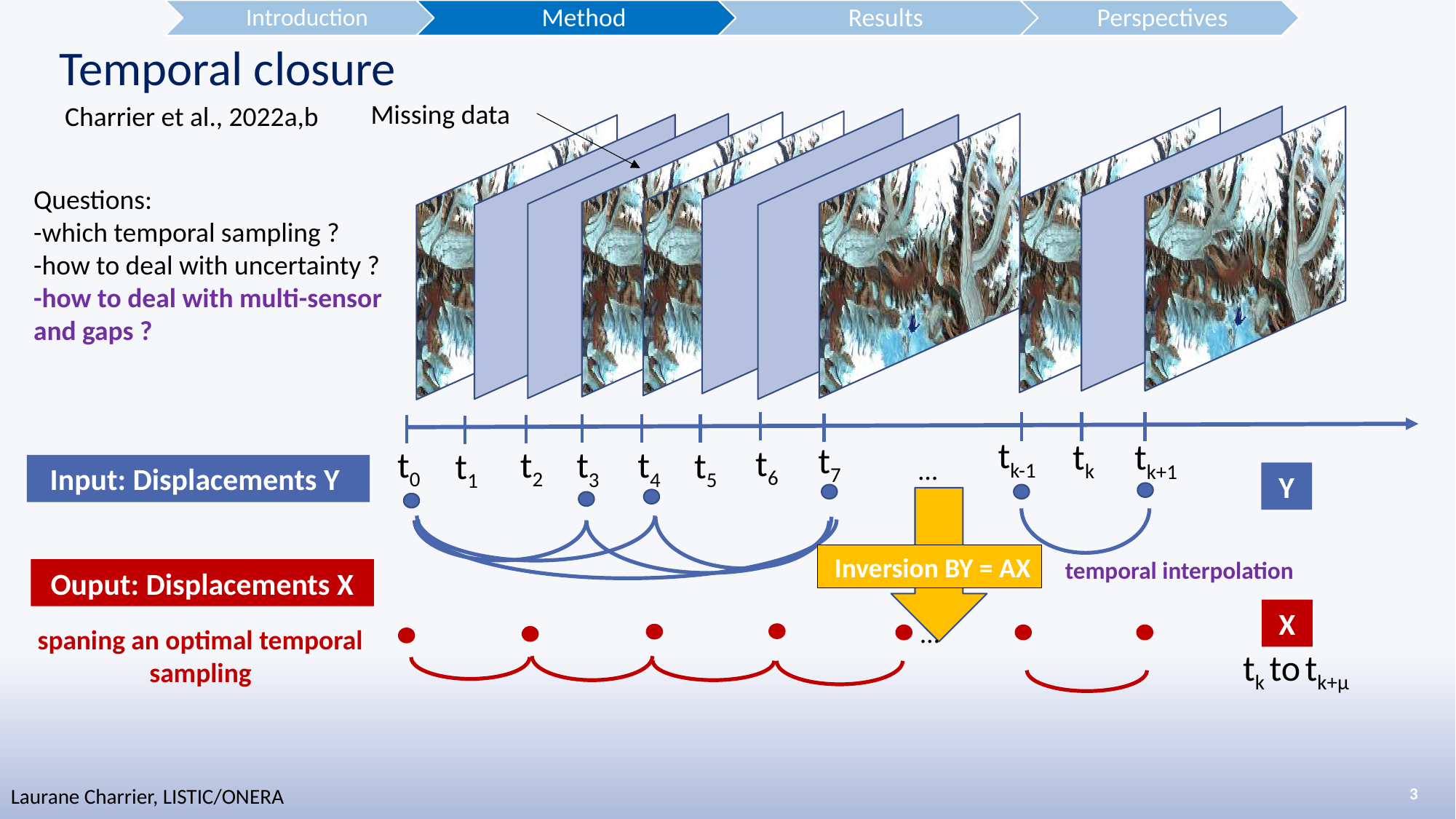

# Temporal closure
Missing data

tk-1
tk
t7
t2
t0
t3
t5
t1
Y

tk+1
Input: Displacements Y

Ouput: Displacements X
X
spaning an optimal temporal sampling

tk to tk+μ

t6
t4
…

…

Charrier et al., 2022a,b

Questions:
-which temporal sampling ?
-how to deal with uncertainty ?
-how to deal with multi-sensor and gaps ?

 Inversion BY = AX
temporal interpolation

3